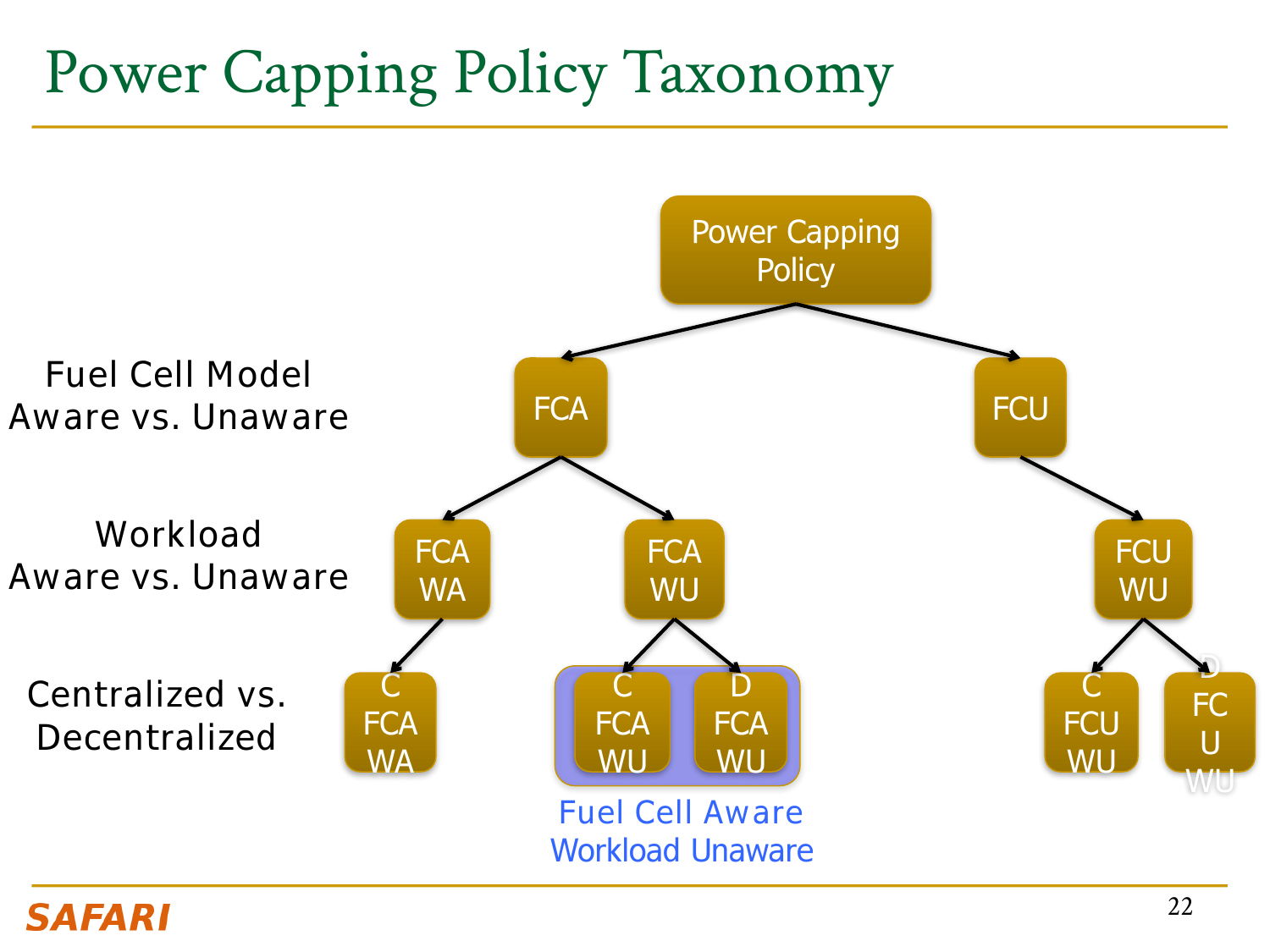

# Power Capping Policy Taxonomy
Power Capping Policy
Fuel Cell Model
Aware vs. Unaware
FCA
FCU
Workload
Aware vs. Unaware
FCA
WA
FCA
WU
FCU
WU
Centralized vs.
Decentralized

C
FCA
WA
C
FCA
WU
D
FCA
WU
C
FCU
WU
D
FCU
WU
Fuel Cell Aware
Workload Unaware
22